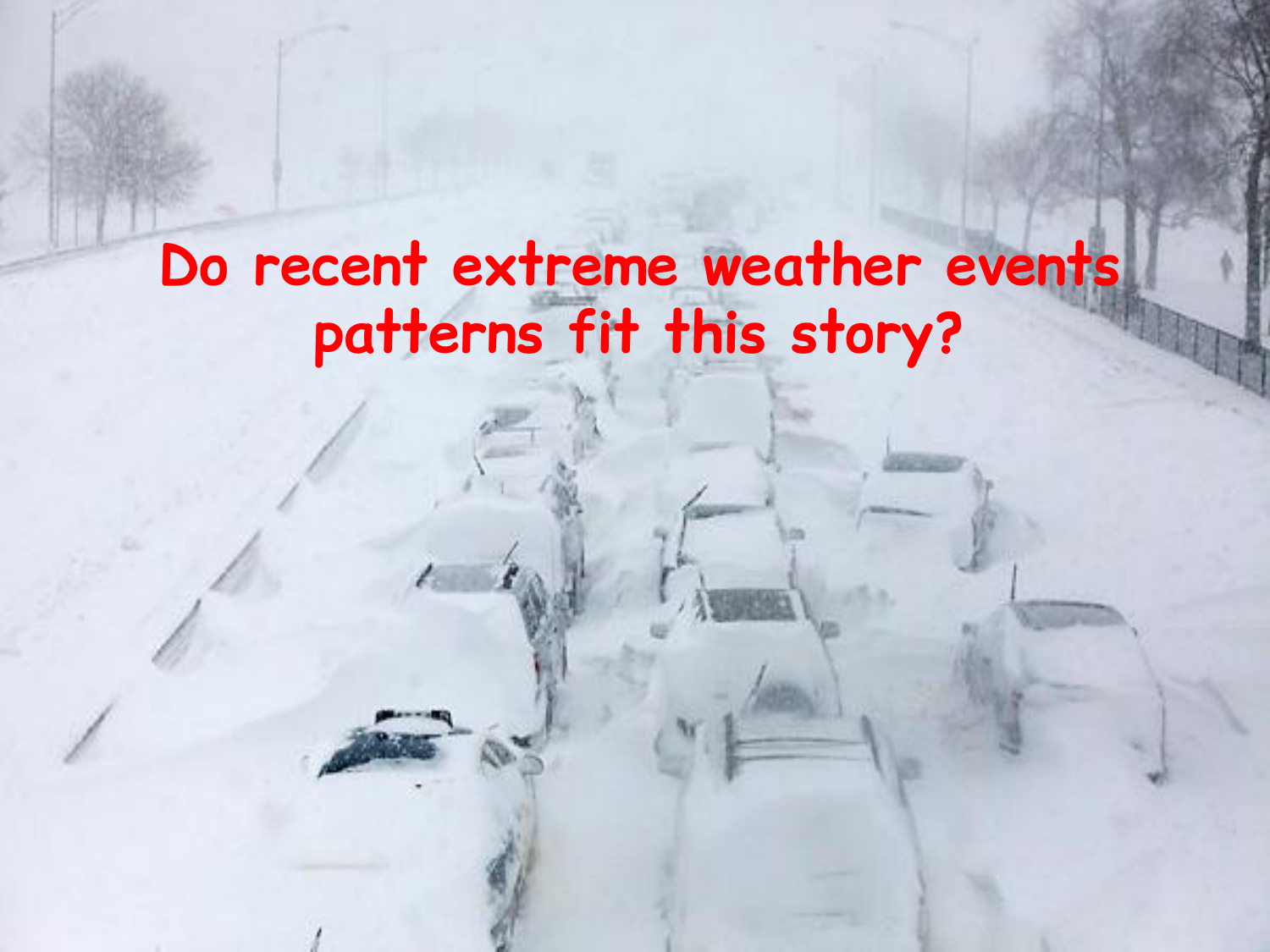

Do recent extreme weather events patterns fit this story?